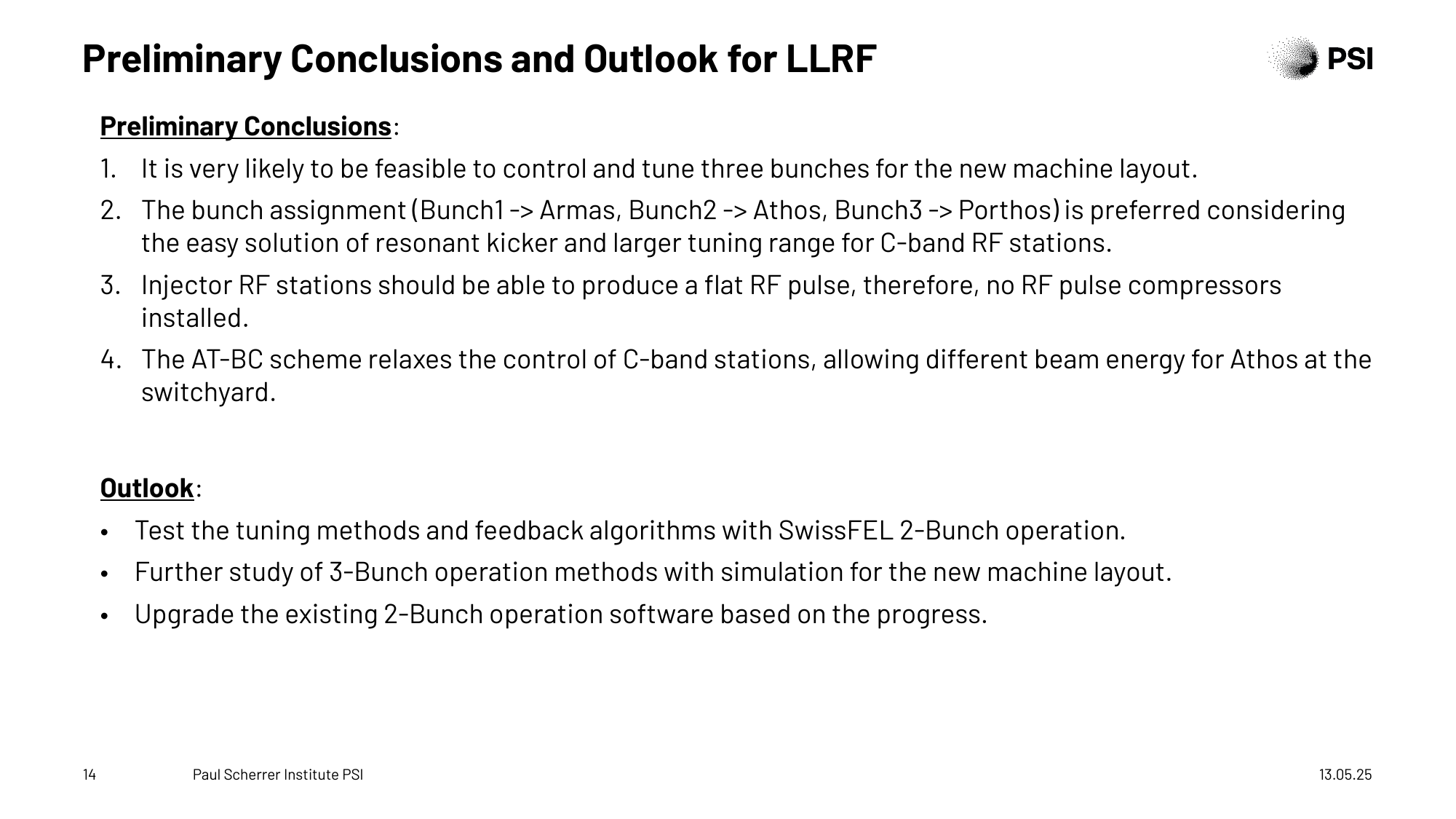

# Preliminary Conclusions and Outlook for LLRF
Preliminary Conclusions:
It is very likely to be feasible to control and tune three bunches for the new machine layout.
The bunch assignment (Bunch1 -> Armas, Bunch2 -> Athos, Bunch3 -> Porthos) is preferred considering the easy solution of resonant kicker and larger tuning range for C-band RF stations.
Injector RF stations should be able to produce a flat RF pulse, therefore, no RF pulse compressors installed.
The AT-BC scheme relaxes the control of C-band stations, allowing different beam energy for Athos at the switchyard.

Outlook:
Test the tuning methods and feedback algorithms with SwissFEL 2-Bunch operation.
Further study of 3-Bunch operation methods with simulation for the new machine layout.
Upgrade the existing 2-Bunch operation software based on the progress.
14
Paul Scherrer Institute PSI
13.05.25